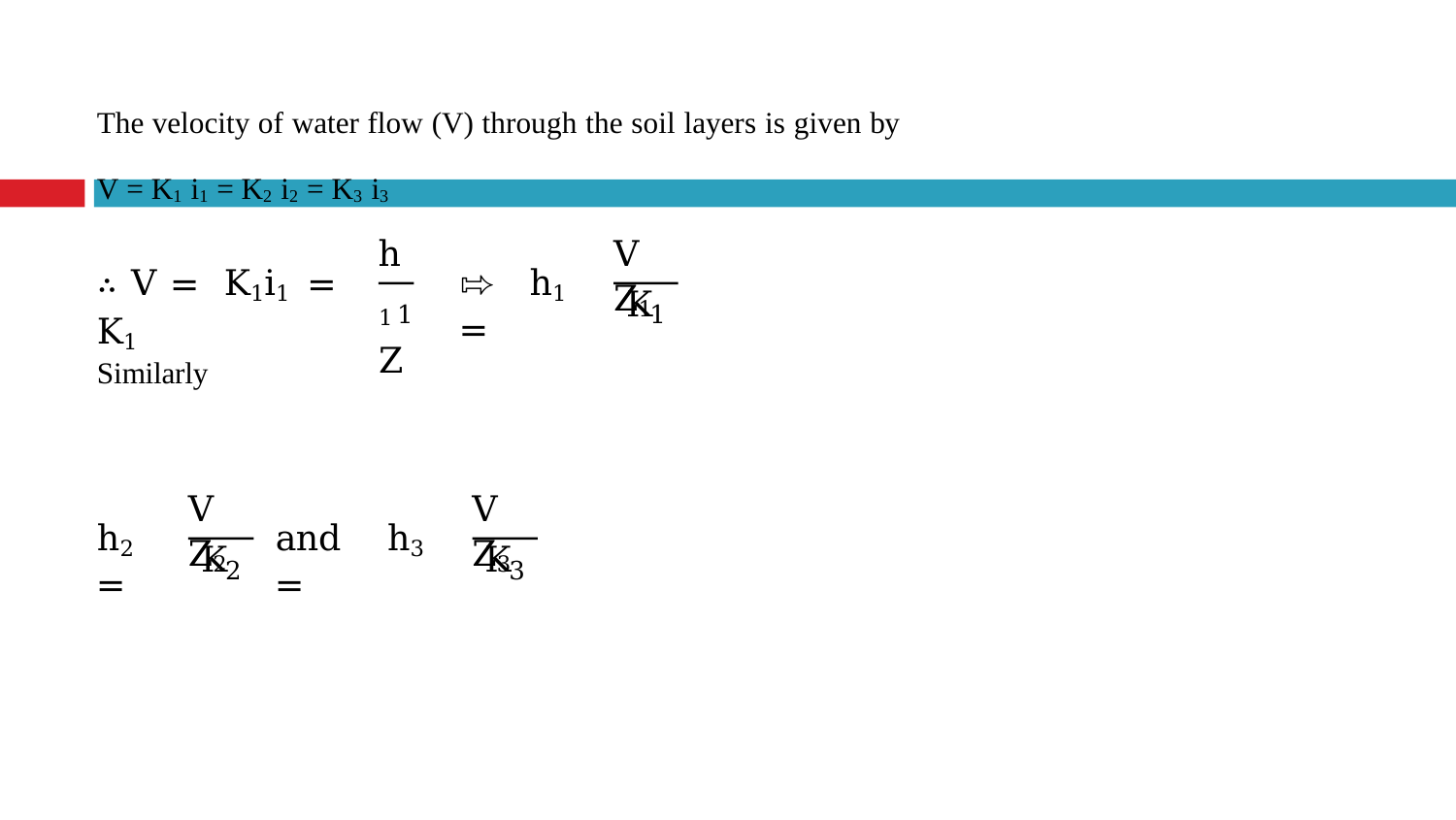

# The velocity of water flow (V) through the soil layers is given by
V = K1 i1 = K2 i2 = K3 i3
h1 Z
V Z1
∴ V =  K1i1 =  K1
⇰	h1 =
K

1
1
Similarly
V Z2
V Z3
h2 =
and	h3 =
K
K

2
3